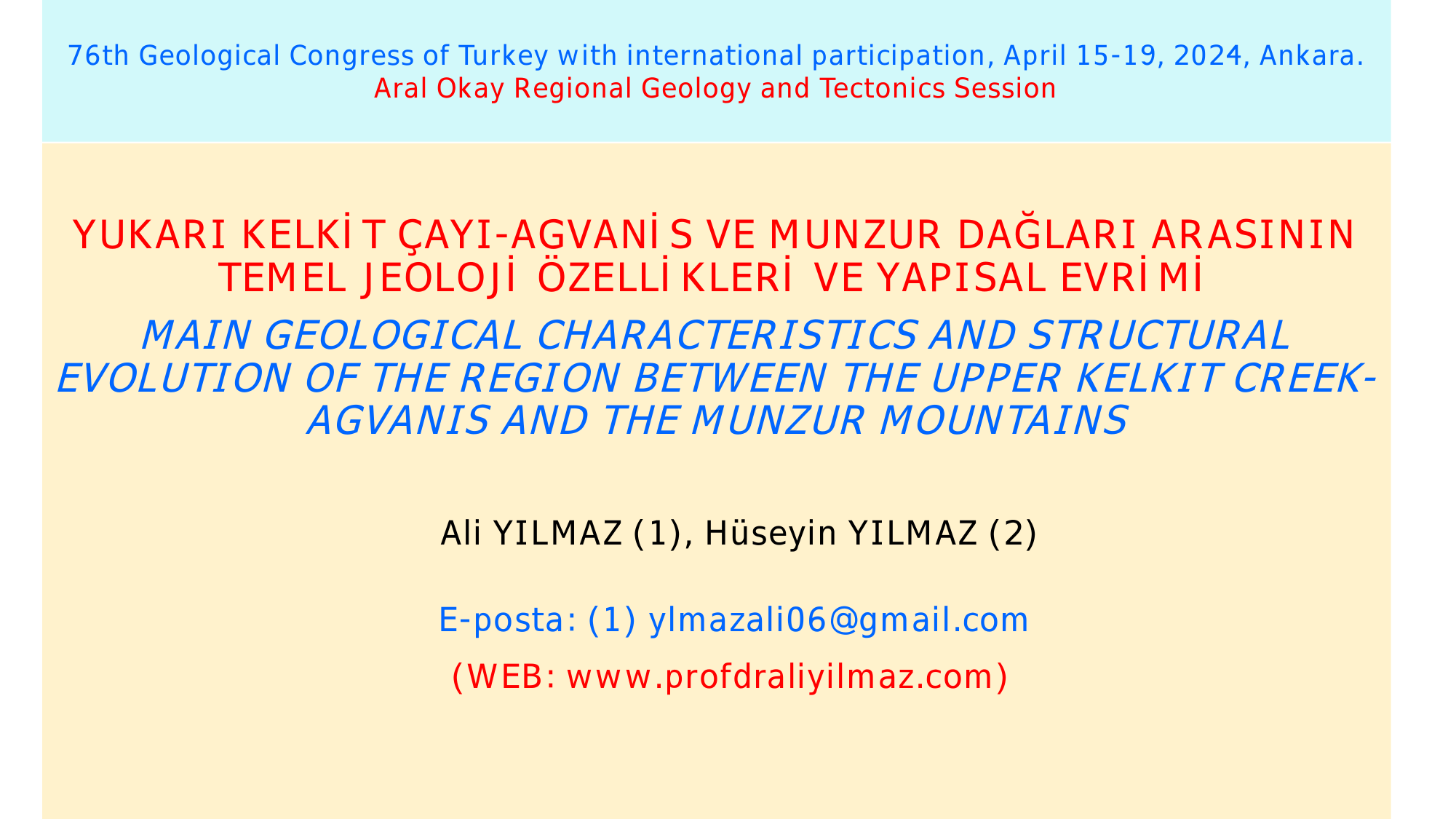

76th Geological Congress of Turkey with international participation, April 15-19, 2024, Ankara. Aral Okay Regional Geology and Tectonics Session

YUKARI KELKİT ÇAYI-AGVANİS VE MUNZUR DAĞLARI ARASININ TEMEL JEOLOJİ ÖZELLİKLERİ VE YAPISAL EVRİMİ
MAIN GEOLOGICAL CHARACTERISTICS AND STRUCTURAL EVOLUTION OF THE REGION BETWEEN THE UPPER KELKIT CREEK-AGVANIS AND THE MUNZUR MOUNTAINS

     Ali YILMAZ (1), Hüseyin YILMAZ (2)
    E-posta: (1) ylmazali06@gmail.com
            (WEB: www.profdraliyilmaz.com)